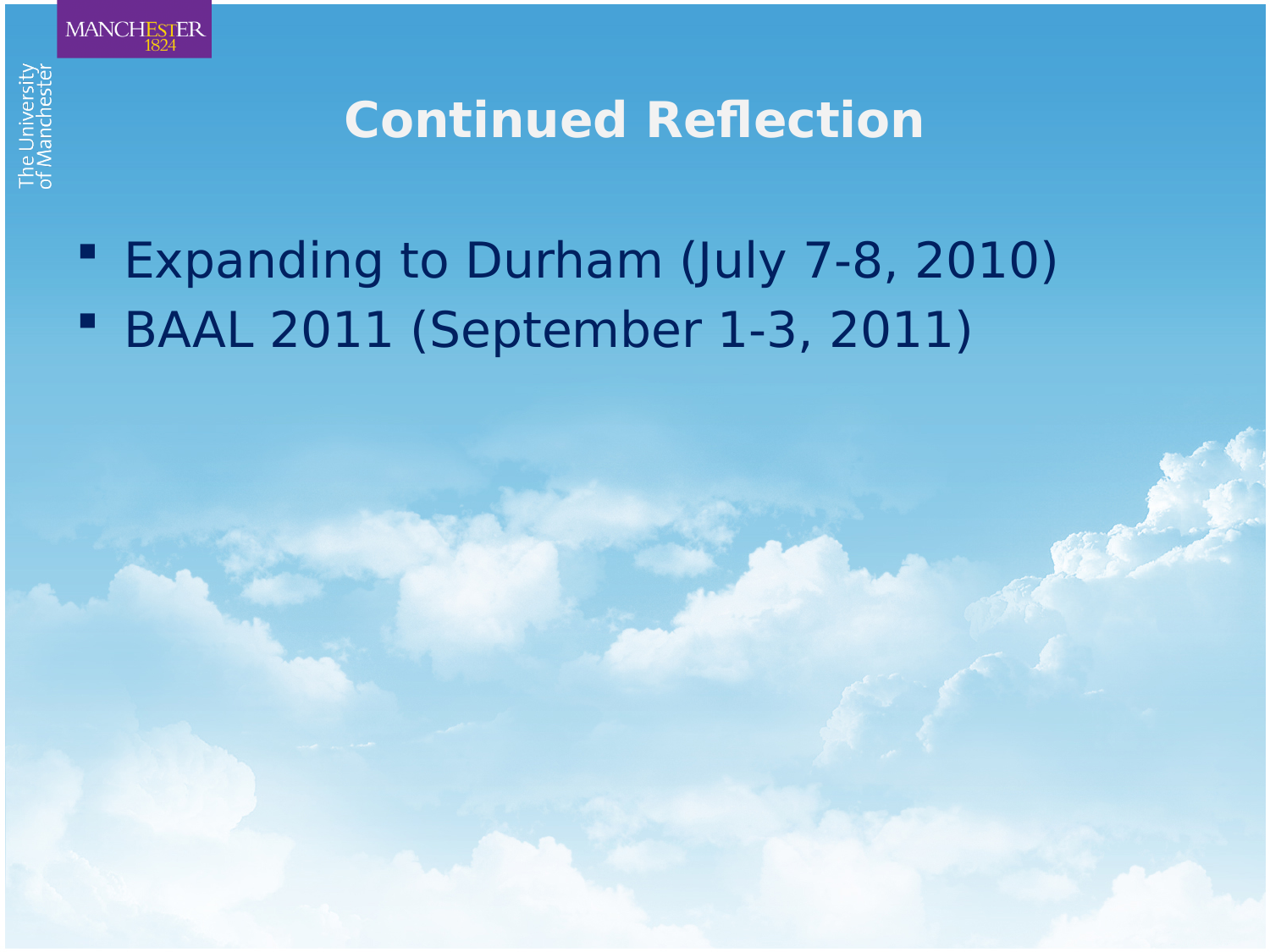

# Continued Reflection
Expanding to Durham (July 7-8, 2010)
BAAL 2011 (September 1-3, 2011)